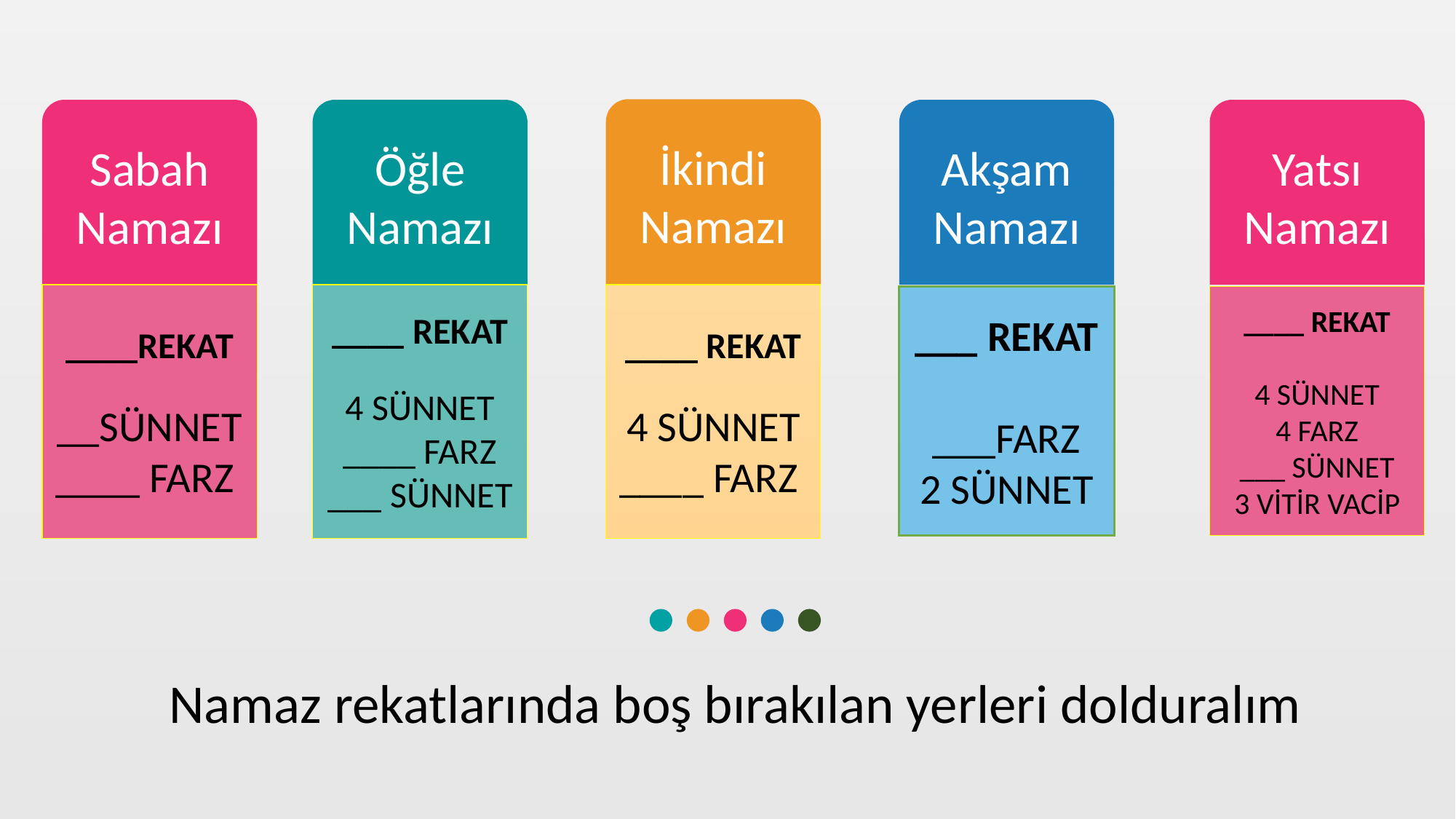

İkindi Namazı
Sabah
Namazı
Öğle
Namazı
Akşam Namazı
Yatsı Namazı
____REKAT

__SÜNNET
____ FARZ
____ REKAT

4 SÜNNET
____ FARZ
___ SÜNNET
____ REKAT

4 SÜNNET
____ FARZ
___ REKAT

___FARZ
2 SÜNNET
____ REKAT

4 SÜNNET
4 FARZ
___ SÜNNET
3 VİTİR VACİP

Namaz rekatlarında boş bırakılan yerleri dolduralım